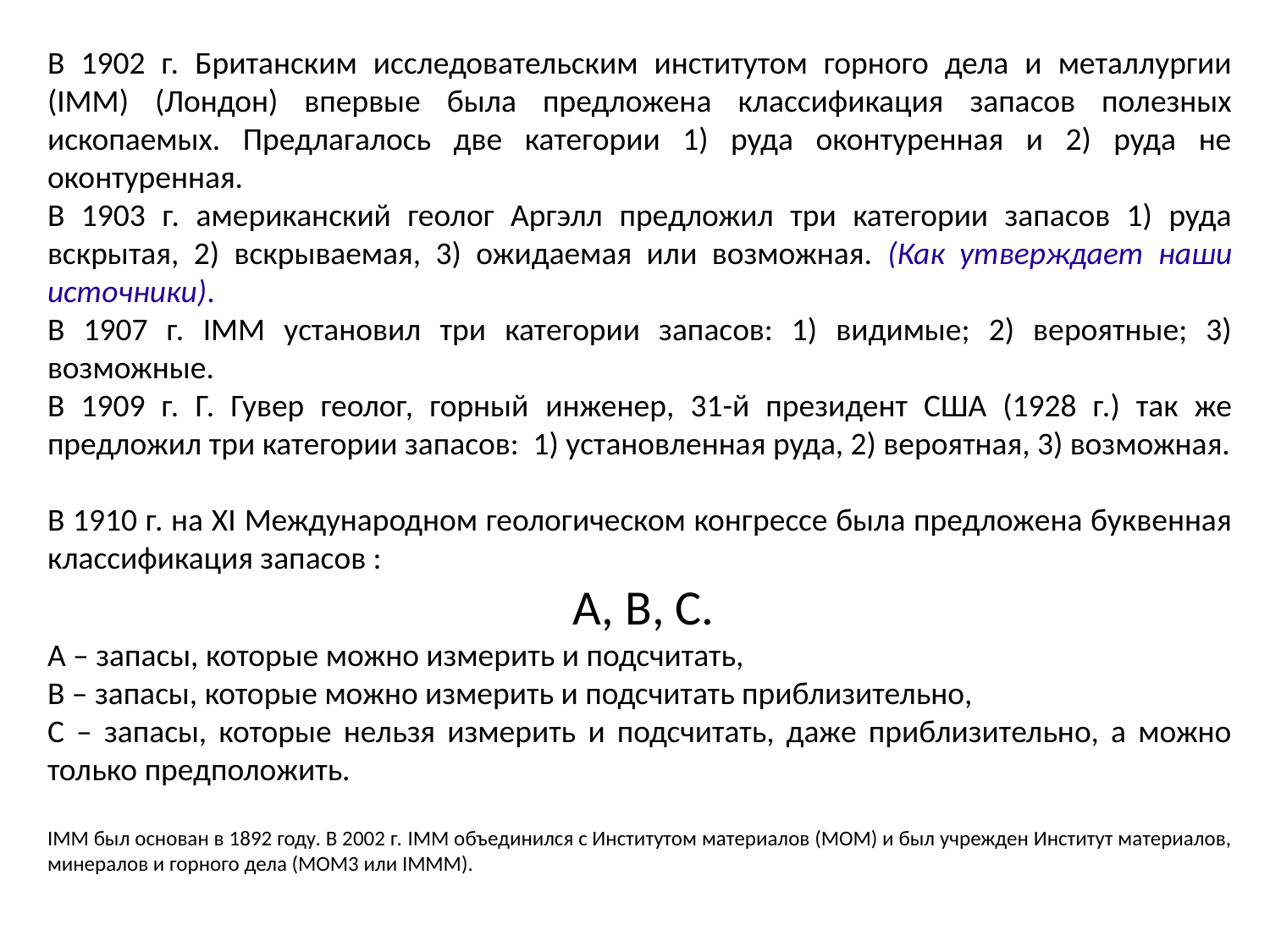

В 1902 г. Британским исследовательским институтом горного дела и металлургии (IMM) (Лондон) впервые была предложена классификация запасов полезных ископаемых. Предлагалось две категории 1) руда оконтуренная и 2) руда не оконтуренная.
В 1903 г. американский геолог Аргэлл предложил три категории запасов 1) руда вскрытая, 2) вскрываемая, 3) ожидаемая или возможная. (Как утверждает наши источники).
В 1907 г. IMM установил три категории запасов: 1) видимые; 2) вероятные; 3) возможные.
В 1909 г. Г. Гувер геолог, горный инженер, 31-й президент США (1928 г.) так же предложил три категории запасов:  1) установленная руда, 2) вероятная, 3) возможная.

В 1910 г. на XI Международном геологическом конгрессе была предложена буквенная классификация запасов :
 А, В, С.
А – запасы, которые можно измерить и подсчитать,
В – запасы, которые можно измерить и подсчитать приблизительно,
С – запасы, которые нельзя измерить и подсчитать, даже приблизительно, а можно только предположить.

IMM был основан в 1892 году. В 2002 г. IMM объединился с Институтом материалов (МОМ) и был учрежден Институт материалов, минералов и горного дела (МОМ3 или IMMM).